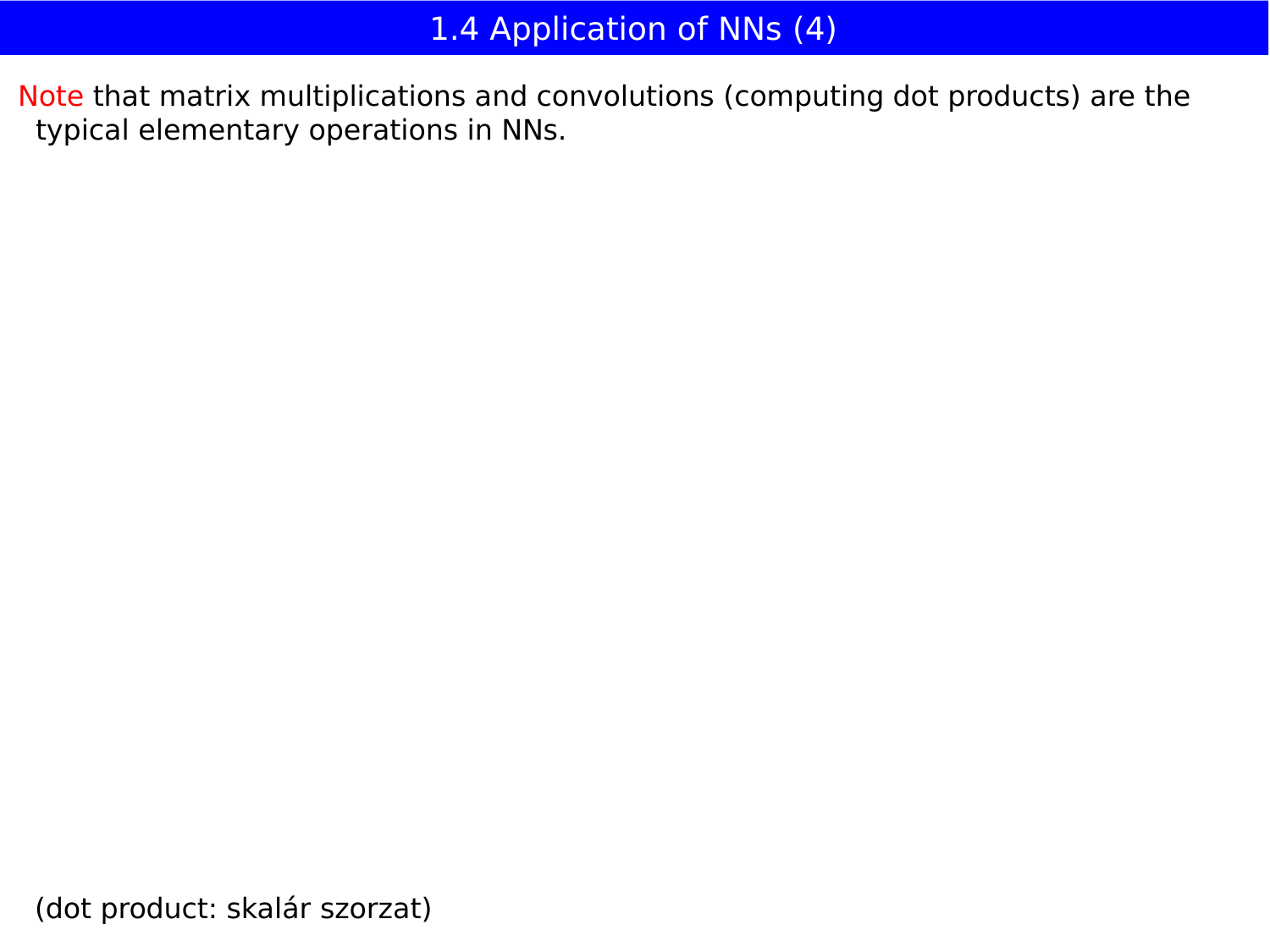

# 1.4 Application of NNs (4)
Note that matrix multiplications and convolutions (computing dot products) are the
  typical elementary operations in NNs.
(dot product: skalár szorzat)